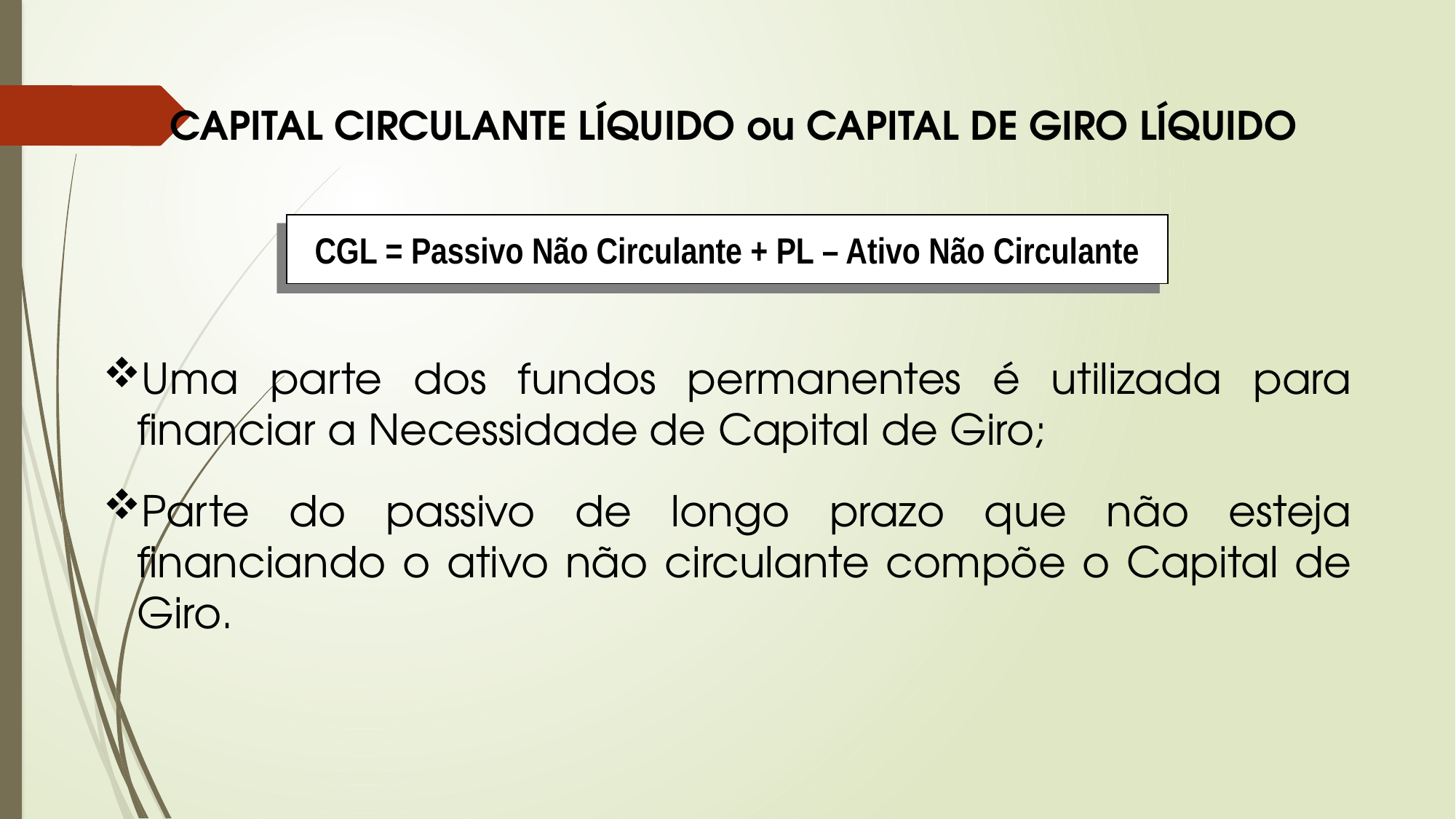

CAPITAL CIRCULANTE LÍQUIDO ou CAPITAL DE GIRO LÍQUIDO
CGL = Passivo Não Circulante + PL – Ativo Não Circulante
Uma parte dos fundos permanentes é utilizada para financiar a Necessidade de Capital de Giro;
Parte do passivo de longo prazo que não esteja financiando o ativo não circulante compõe o Capital de Giro.